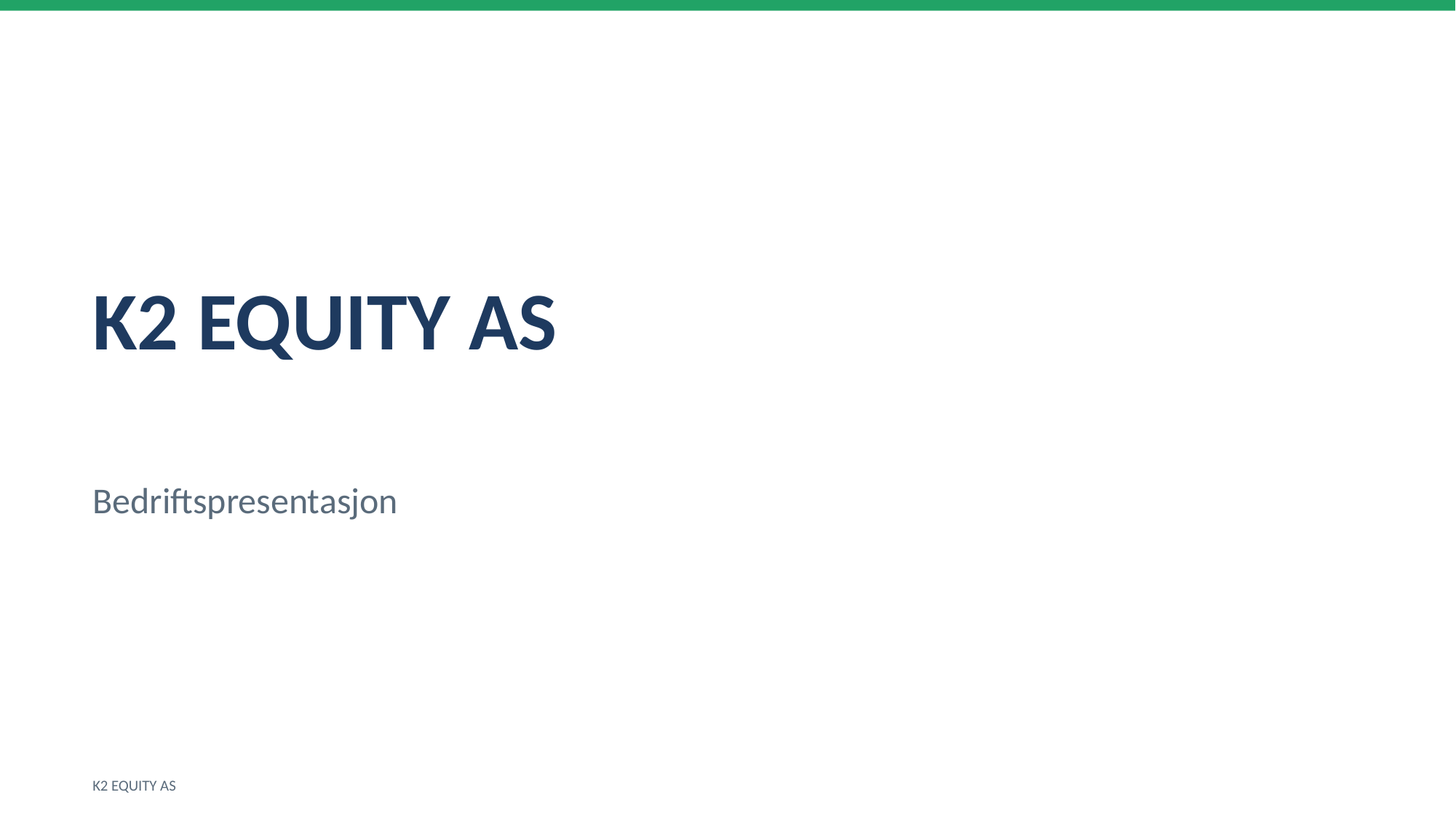

K2 EQUITY AS
Bedriftspresentasjon
K2 EQUITY AS